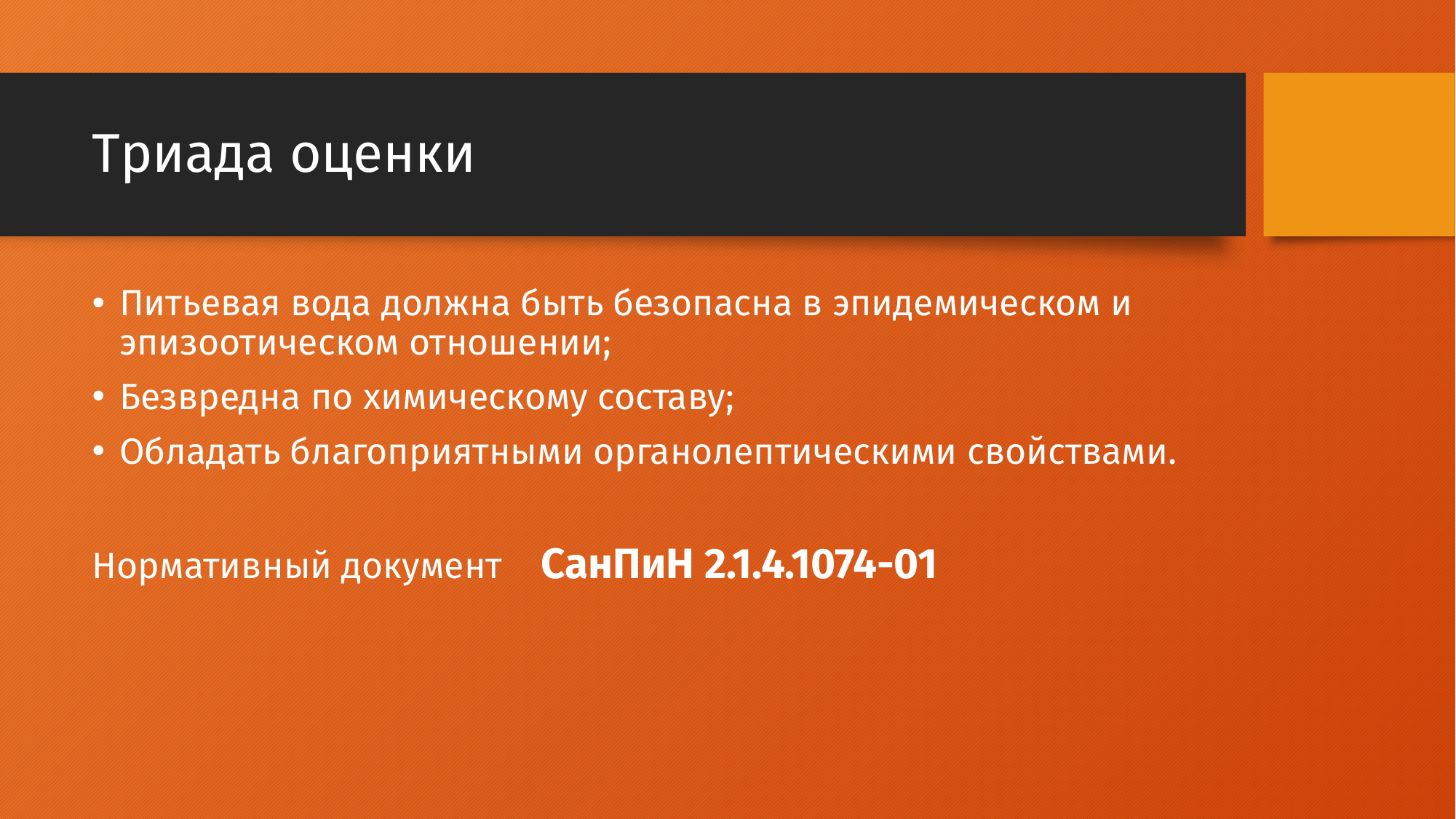

# Триада оценки
Питьевая вода должна быть безопасна в эпидемическом и эпизоотическом отношении;
Безвредна по химическому составу;
Обладать благоприятными органолептическими свойствами.

Нормативный документ    СанПиН 2.1.4.1074-01